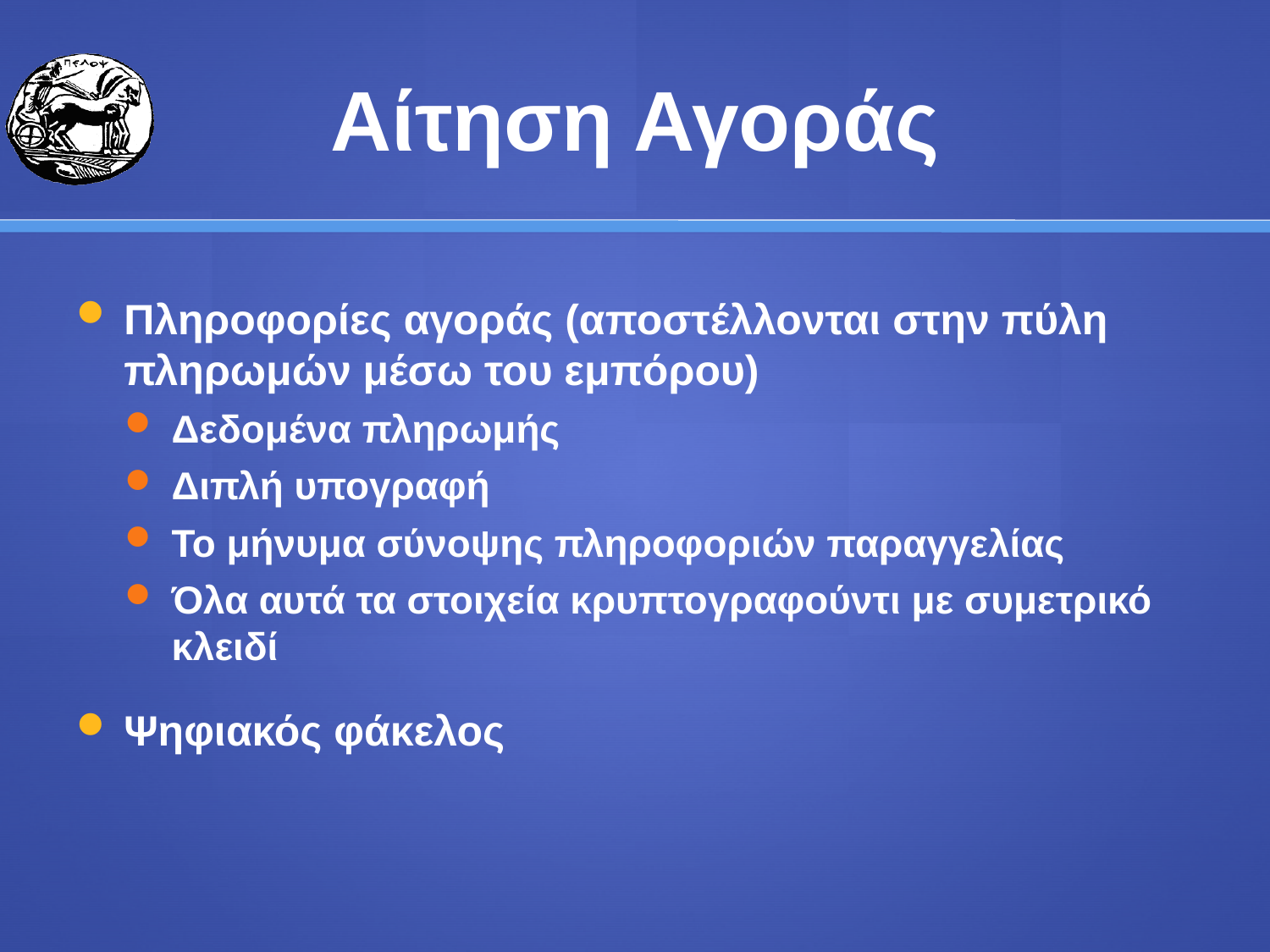

# Αίτηση Αγοράς
Πληροφορίες αγοράς (αποστέλλονται στην πύλη πληρωμών μέσω του εμπόρου)
Δεδομένα πληρωμής
Διπλή υπογραφή
Το μήνυμα σύνοψης πληροφοριών παραγγελίας
Όλα αυτά τα στοιχεία κρυπτογραφούντι με συμετρικό κλειδί
Ψηφιακός φάκελος